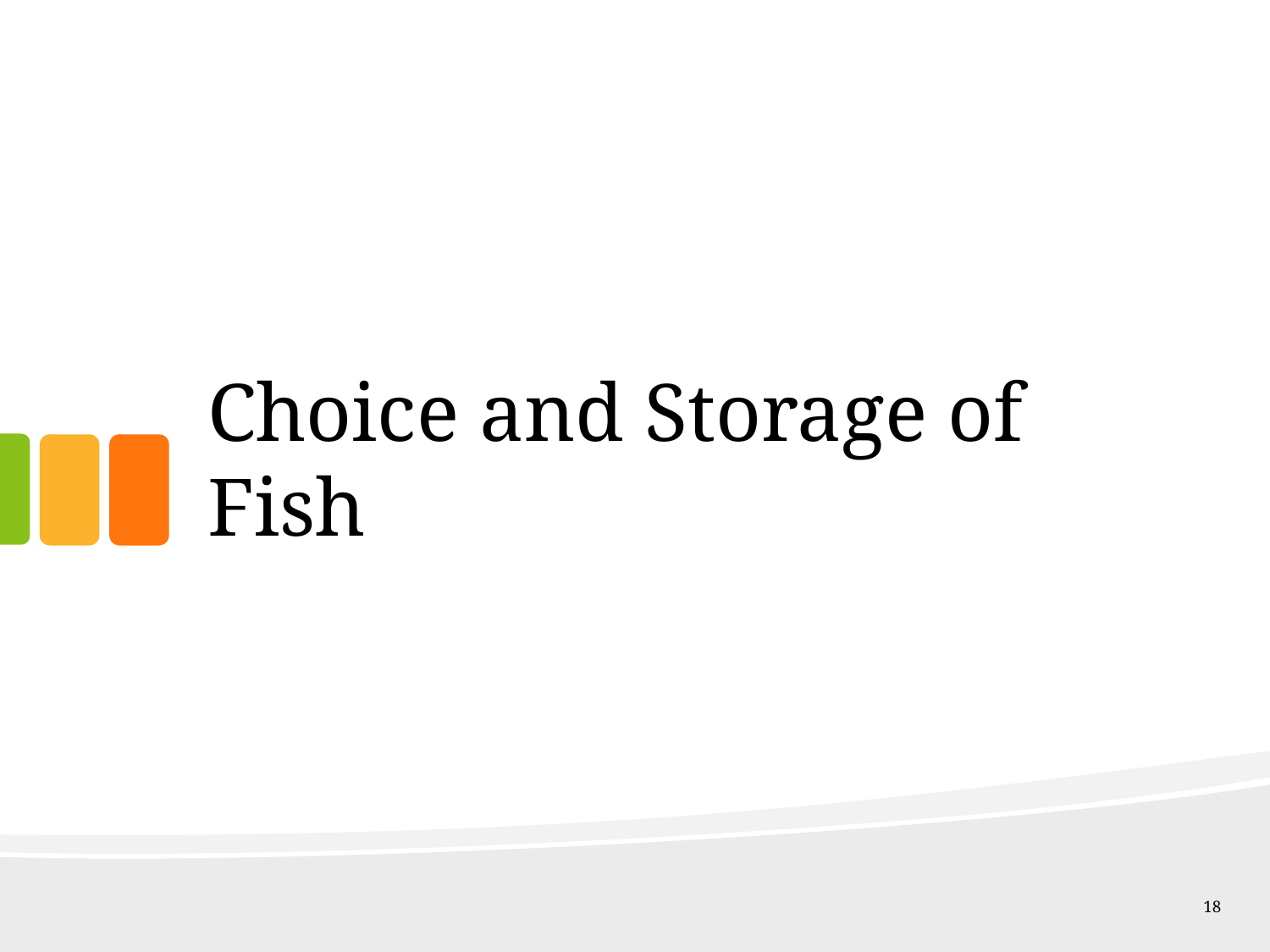

# Choice and Storage of Fish

18